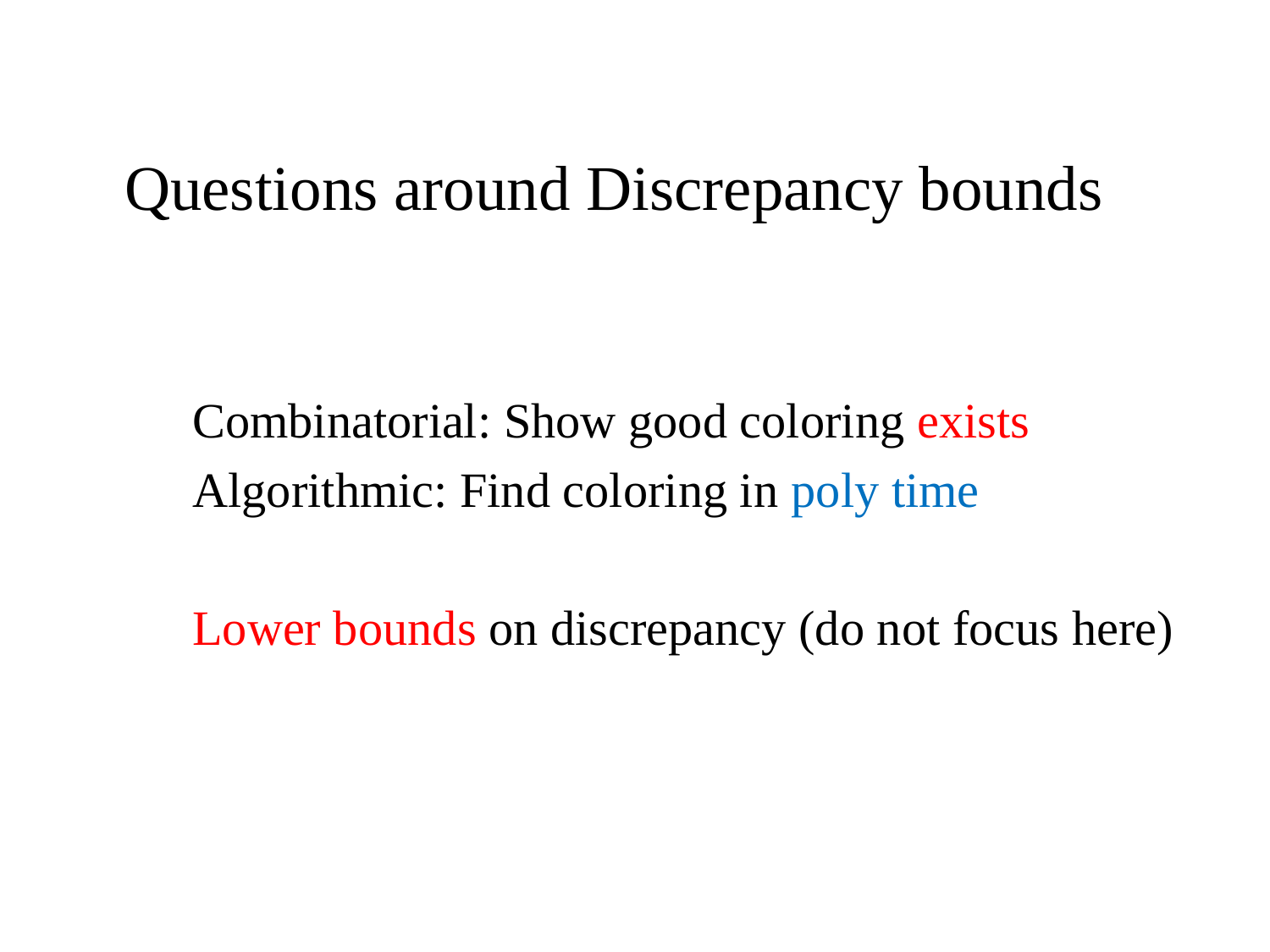

# Questions around Discrepancy bounds
Combinatorial: Show good coloring exists
Algorithmic: Find coloring in poly time

Lower bounds on discrepancy (do not focus here)